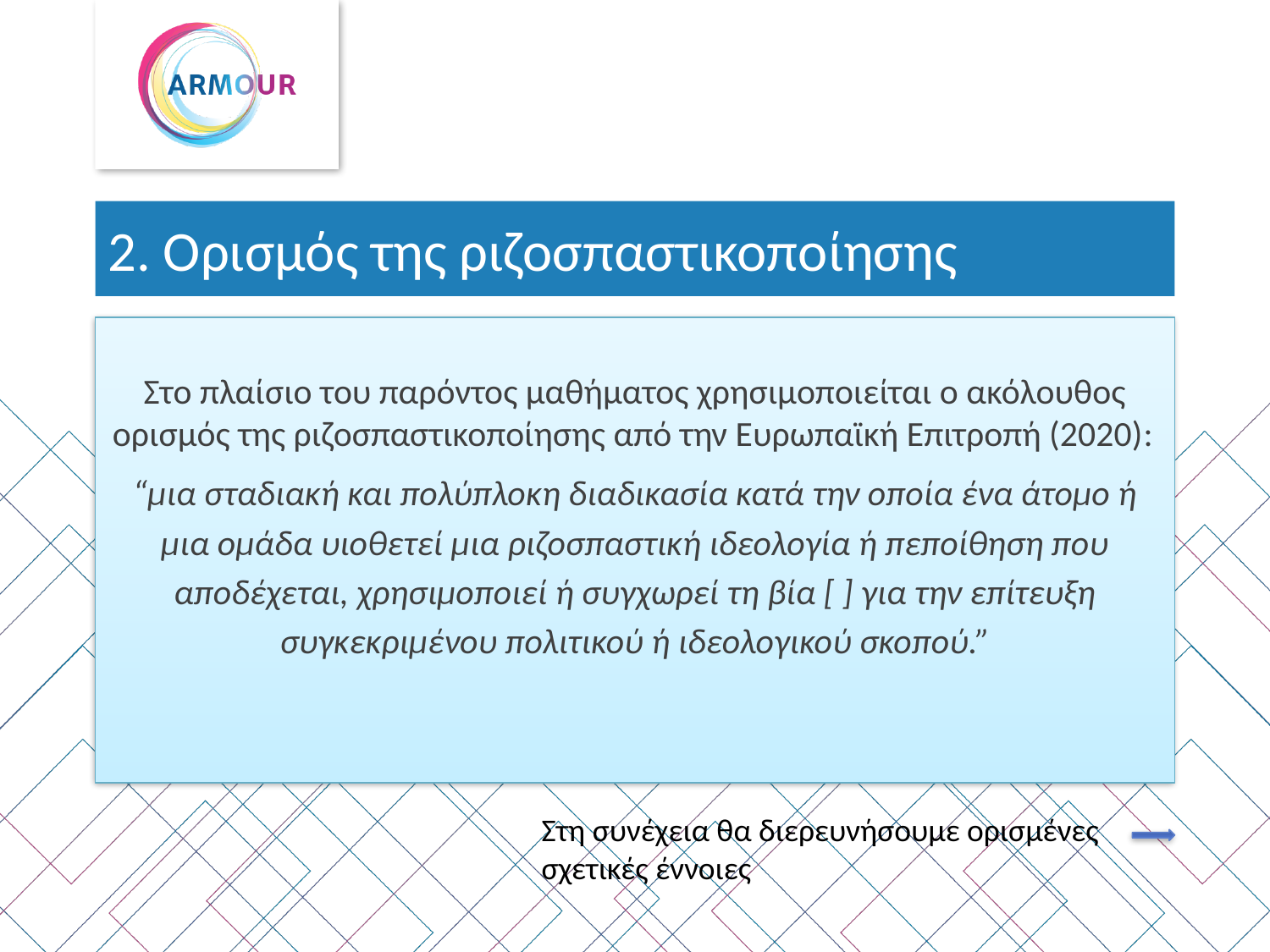

# 2. Ορισμός της ριζοσπαστικοποίησης
Στο πλαίσιο του παρόντος μαθήματος χρησιμοποιείται ο ακόλουθος ορισμός της ριζοσπαστικοποίησης από την Ευρωπαϊκή Επιτροπή (2020):
“μια σταδιακή και πολύπλοκη διαδικασία κατά την οποία ένα άτομο ή μια ομάδα υιοθετεί μια ριζοσπαστική ιδεολογία ή πεποίθηση που αποδέχεται, χρησιμοποιεί ή συγχωρεί τη βία [ ] για την επίτευξη συγκεκριμένου πολιτικού ή ιδεολογικού σκοπού.”

Στη συνέχεια θα διερευνήσουμε ορισμένες σχετικές έννοιες